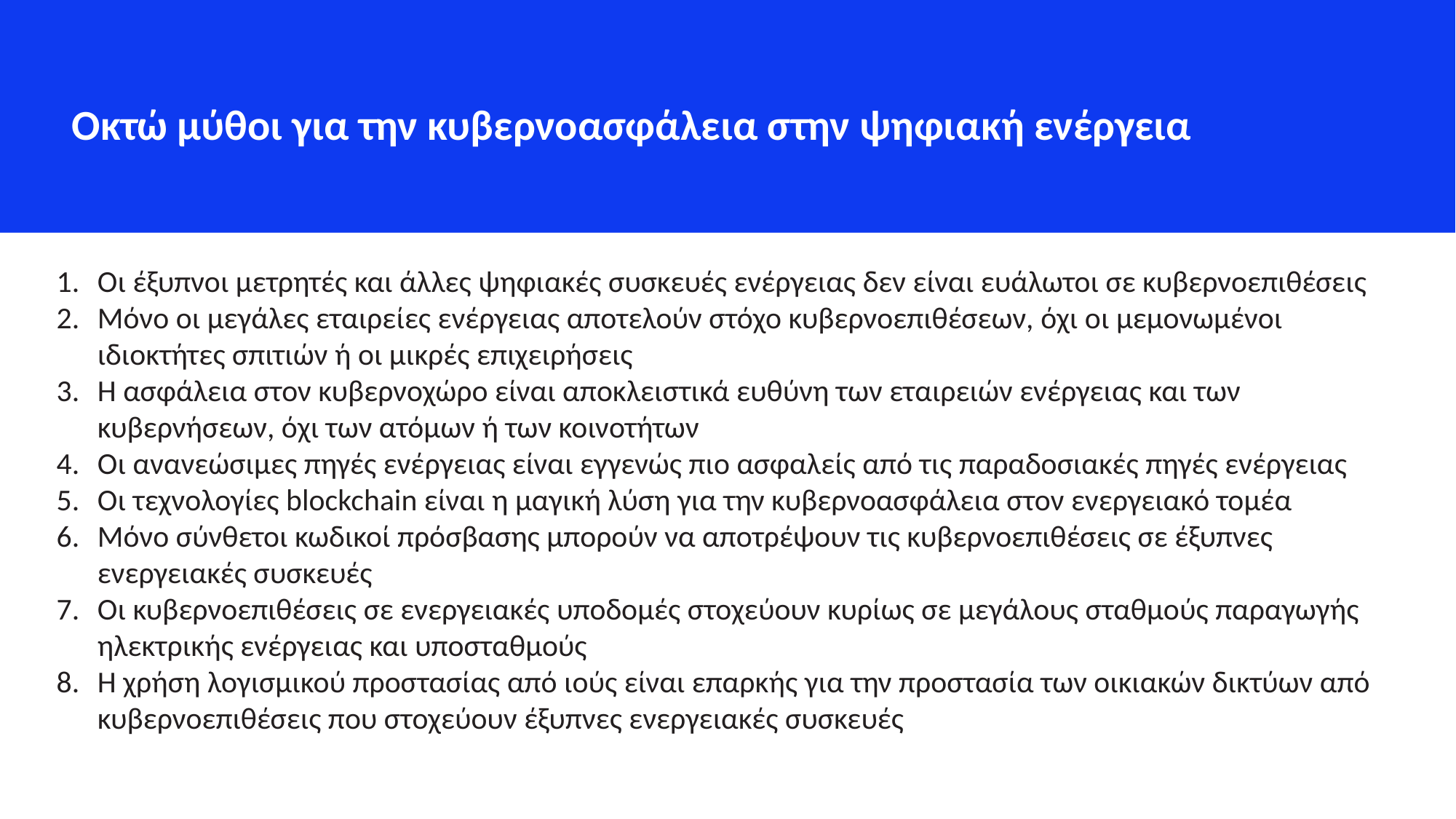

Οκτώ μύθοι για την κυβερνοασφάλεια στην ψηφιακή ενέργεια

Οι έξυπνοι μετρητές και άλλες ψηφιακές συσκευές ενέργειας δεν είναι ευάλωτοι σε κυβερνοεπιθέσεις
Μόνο οι μεγάλες εταιρείες ενέργειας αποτελούν στόχο κυβερνοεπιθέσεων, όχι οι μεμονωμένοι ιδιοκτήτες σπιτιών ή οι μικρές επιχειρήσεις
Η ασφάλεια στον κυβερνοχώρο είναι αποκλειστικά ευθύνη των εταιρειών ενέργειας και των κυβερνήσεων, όχι των ατόμων ή των κοινοτήτων
Οι ανανεώσιμες πηγές ενέργειας είναι εγγενώς πιο ασφαλείς από τις παραδοσιακές πηγές ενέργειας
Οι τεχνολογίες blockchain είναι η μαγική λύση για την κυβερνοασφάλεια στον ενεργειακό τομέα
Μόνο σύνθετοι κωδικοί πρόσβασης μπορούν να αποτρέψουν τις κυβερνοεπιθέσεις σε έξυπνες ενεργειακές συσκευές
Οι κυβερνοεπιθέσεις σε ενεργειακές υποδομές στοχεύουν κυρίως σε μεγάλους σταθμούς παραγωγής ηλεκτρικής ενέργειας και υποσταθμούς
Η χρήση λογισμικού προστασίας από ιούς είναι επαρκής για την προστασία των οικιακών δικτύων από κυβερνοεπιθέσεις που στοχεύουν έξυπνες ενεργειακές συσκευές